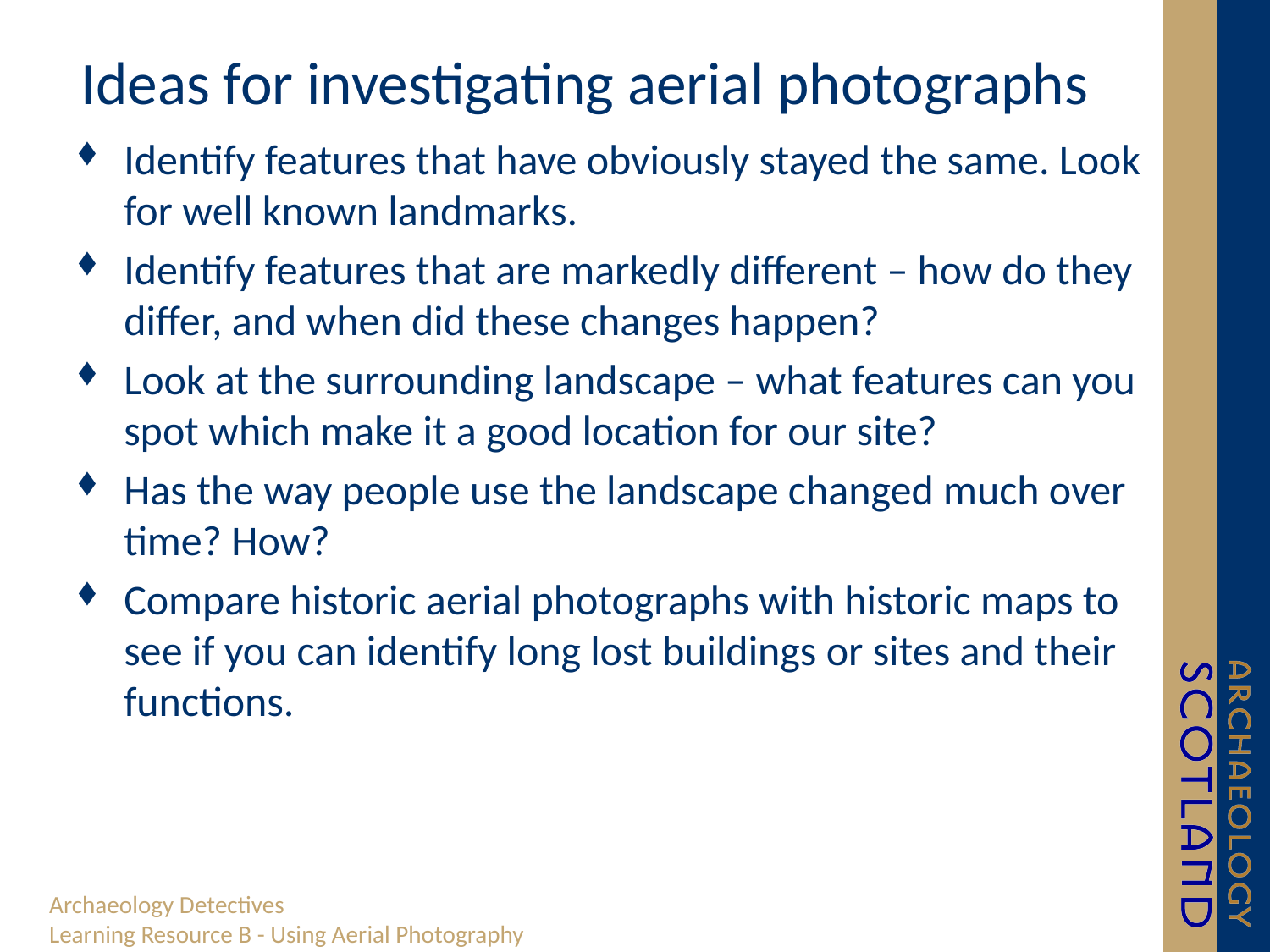

# Ideas for investigating aerial photographs
Identify features that have obviously stayed the same. Look for well known landmarks.
Identify features that are markedly different – how do they differ, and when did these changes happen?
Look at the surrounding landscape – what features can you spot which make it a good location for our site?
Has the way people use the landscape changed much over time? How?
Compare historic aerial photographs with historic maps to see if you can identify long lost buildings or sites and their functions.